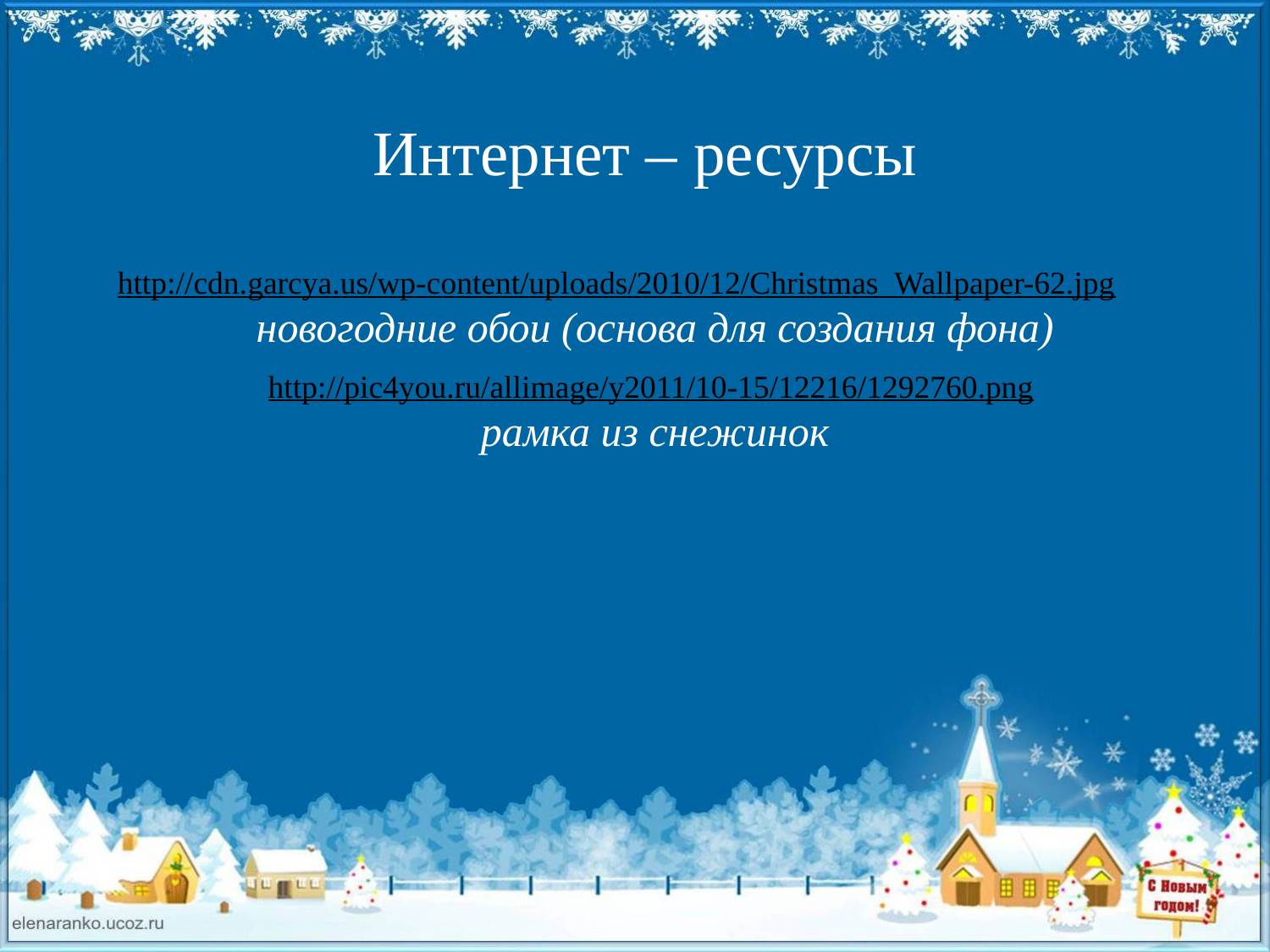

Интернет – ресурсы
http://cdn.garcya.us/wp-content/uploads/2010/12/Christmas_Wallpaper-62.jpg
новогодние обои (основа для создания фона)

http://pic4you.ru/allimage/y2011/10-15/12216/1292760.png
рамка из снежинок